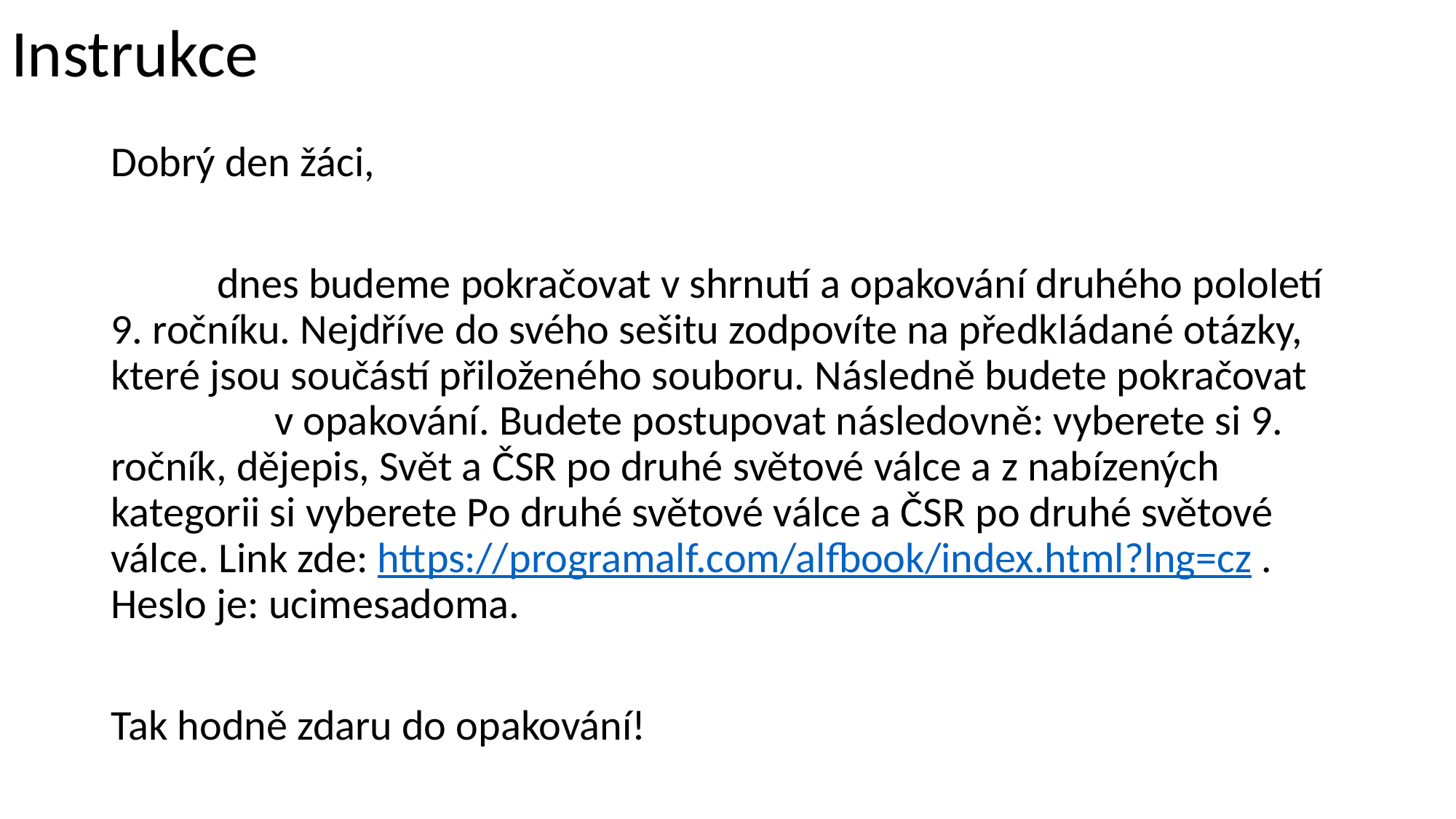

# Instrukce
Dobrý den žáci,

           dnes budeme pokračovat v shrnutí a opakování druhého pololetí 9. ročníku. Nejdříve do svého sešitu zodpovíte na předkládané otázky, které jsou součástí přiloženého souboru. Následně budete pokračovat                     v opakování. Budete postupovat následovně: vyberete si 9. ročník, dějepis, Svět a ČSR po druhé světové válce a z nabízených kategorii si vyberete Po druhé světové válce a ČSR po druhé světové válce. Link zde: https://programalf.com/alfbook/index.html?lng=cz . Heslo je: ucimesadoma.

Tak hodně zdaru do opakování!